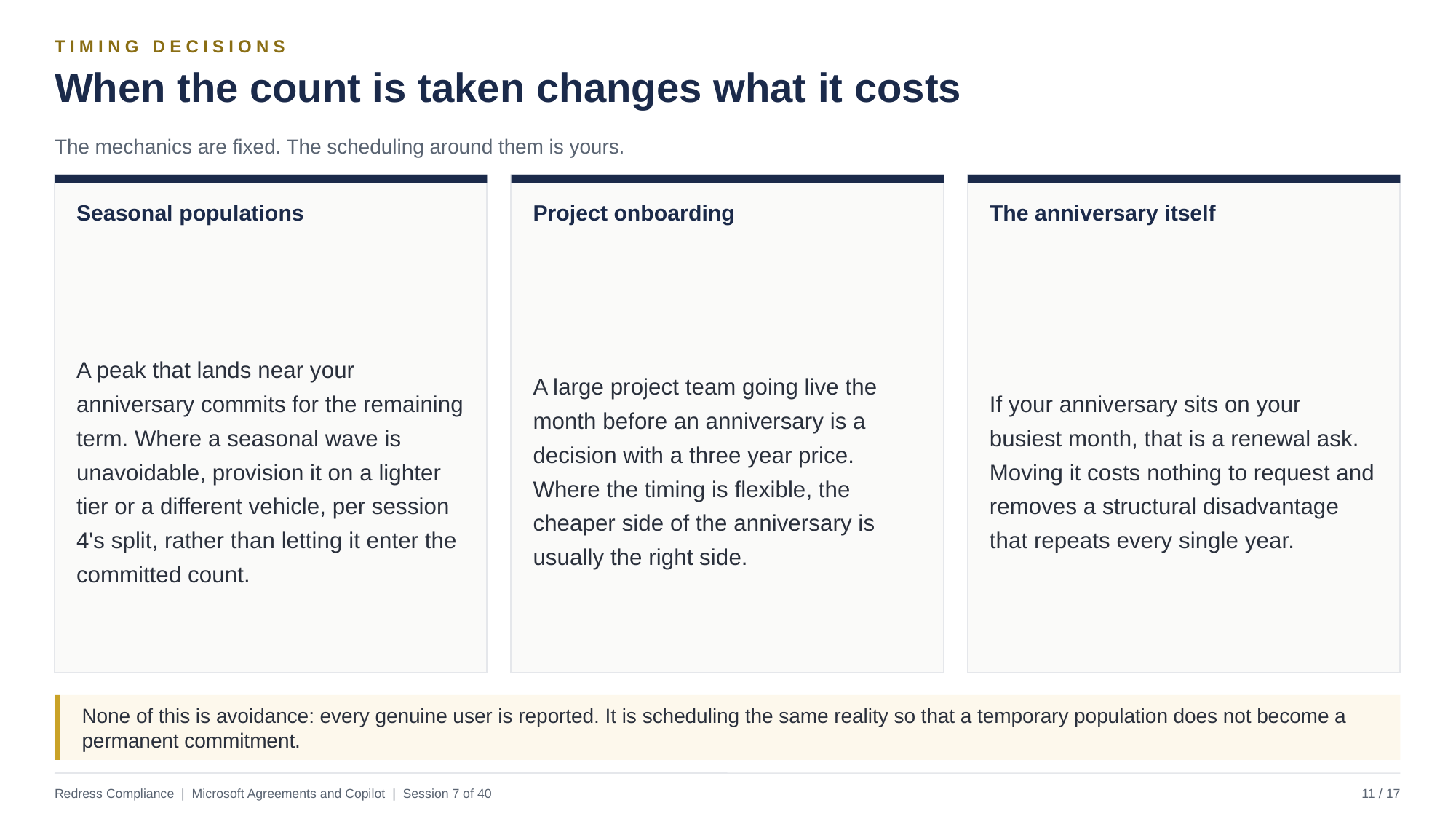

TIMING DECISIONS
When the count is taken changes what it costs
The mechanics are fixed. The scheduling around them is yours.

Seasonal populations
Project onboarding
The anniversary itself
A peak that lands near your anniversary commits for the remaining term. Where a seasonal wave is unavoidable, provision it on a lighter tier or a different vehicle, per session 4's split, rather than letting it enter the committed count.
A large project team going live the month before an anniversary is a decision with a three year price. Where the timing is flexible, the cheaper side of the anniversary is usually the right side.
If your anniversary sits on your busiest month, that is a renewal ask. Moving it costs nothing to request and removes a structural disadvantage that repeats every single year.

None of this is avoidance: every genuine user is reported. It is scheduling the same reality so that a temporary population does not become a permanent commitment.

Redress Compliance  |  Microsoft Agreements and Copilot  |  Session 7 of 40
11 / 17